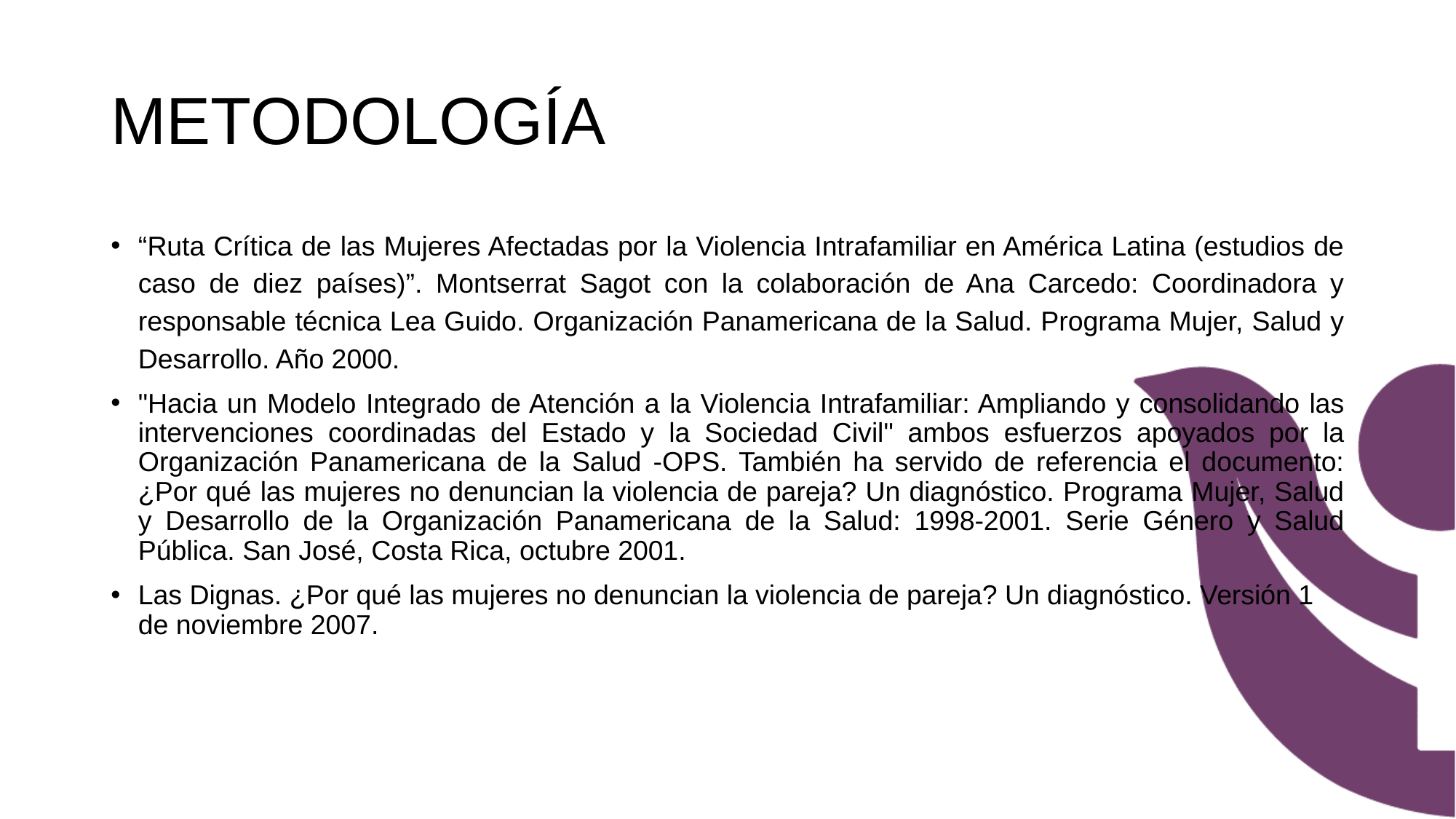

# METODOLOGÍA
“Ruta Crítica de las Mujeres Afectadas por la Violencia Intrafamiliar en América Latina (estudios de caso de diez países)”. Montserrat Sagot con la colaboración de Ana Carcedo: Coordinadora y responsable técnica Lea Guido. Organización Panamericana de la Salud. Programa Mujer, Salud y Desarrollo. Año 2000.
"Hacia un Modelo Integrado de Atención a la Violencia Intrafamiliar: Ampliando y consolidando las intervenciones coordinadas del Estado y la Sociedad Civil" ambos esfuerzos apoyados por la Organización Panamericana de la Salud -OPS. También ha servido de referencia el documento: ¿Por qué las mujeres no denuncian la violencia de pareja? Un diagnóstico. Programa Mujer, Salud y Desarrollo de la Organización Panamericana de la Salud: 1998-2001. Serie Género y Salud Pública. San José, Costa Rica, octubre 2001.
Las Dignas. ¿Por qué las mujeres no denuncian la violencia de pareja? Un diagnóstico. Versión 1 de noviembre 2007.